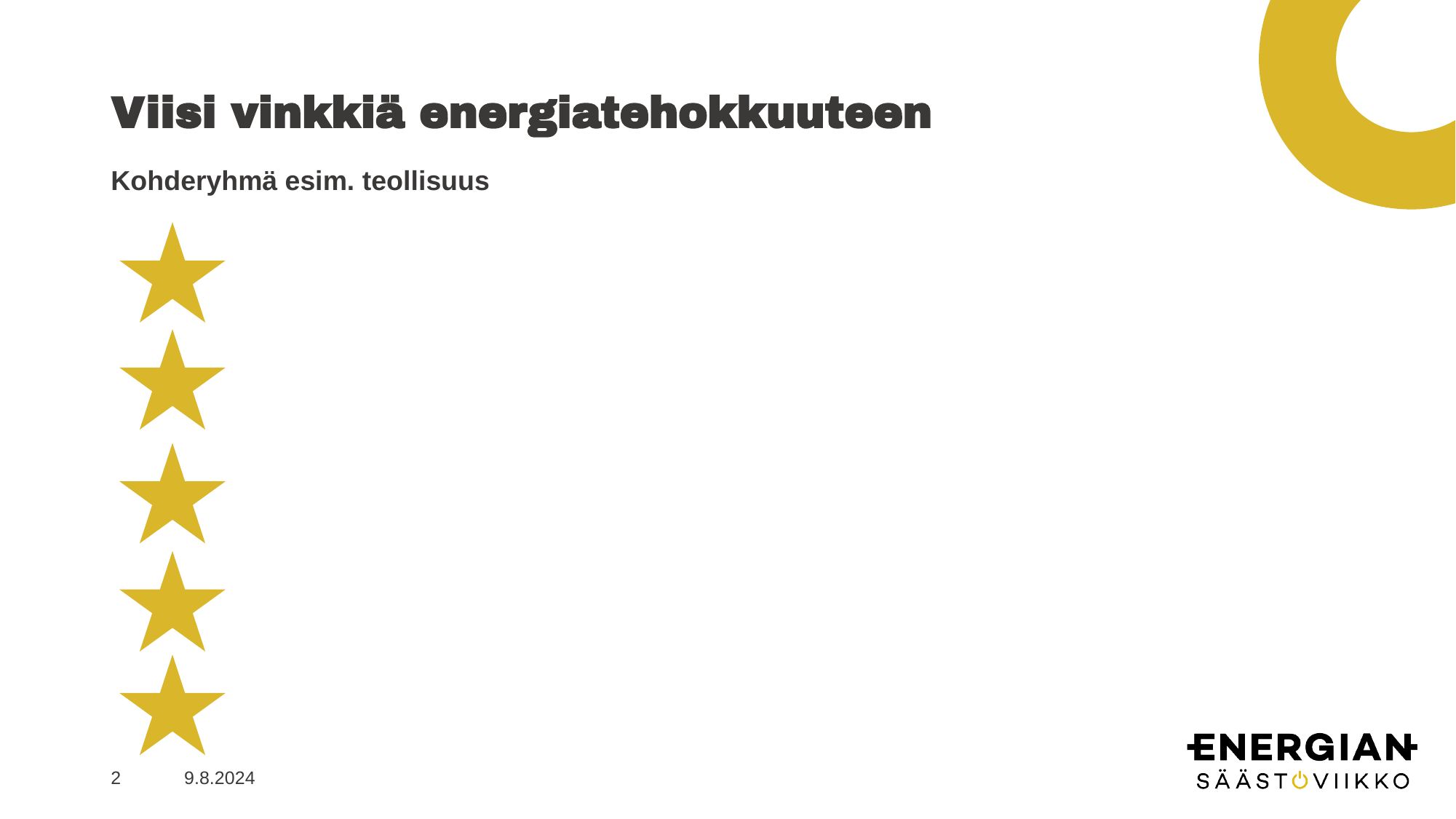

# Viisi vinkkiä energiatehokkuuteen
Kohderyhmä esim. teollisuus

2
9.8.2024